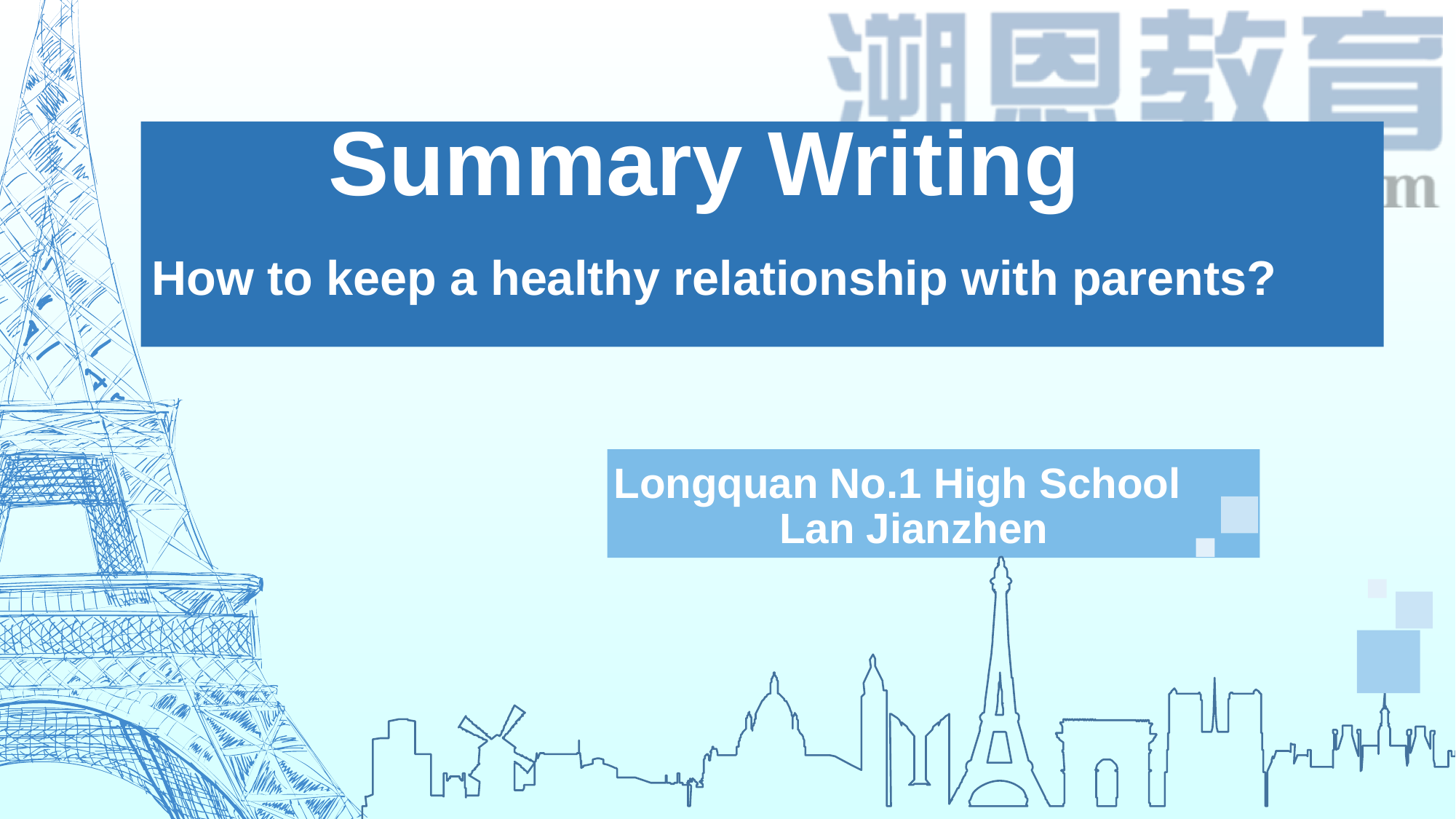

Summary Writing

How to keep a healthy relationship with parents?

Longquan No.1 High School
              Lan Jianzhen